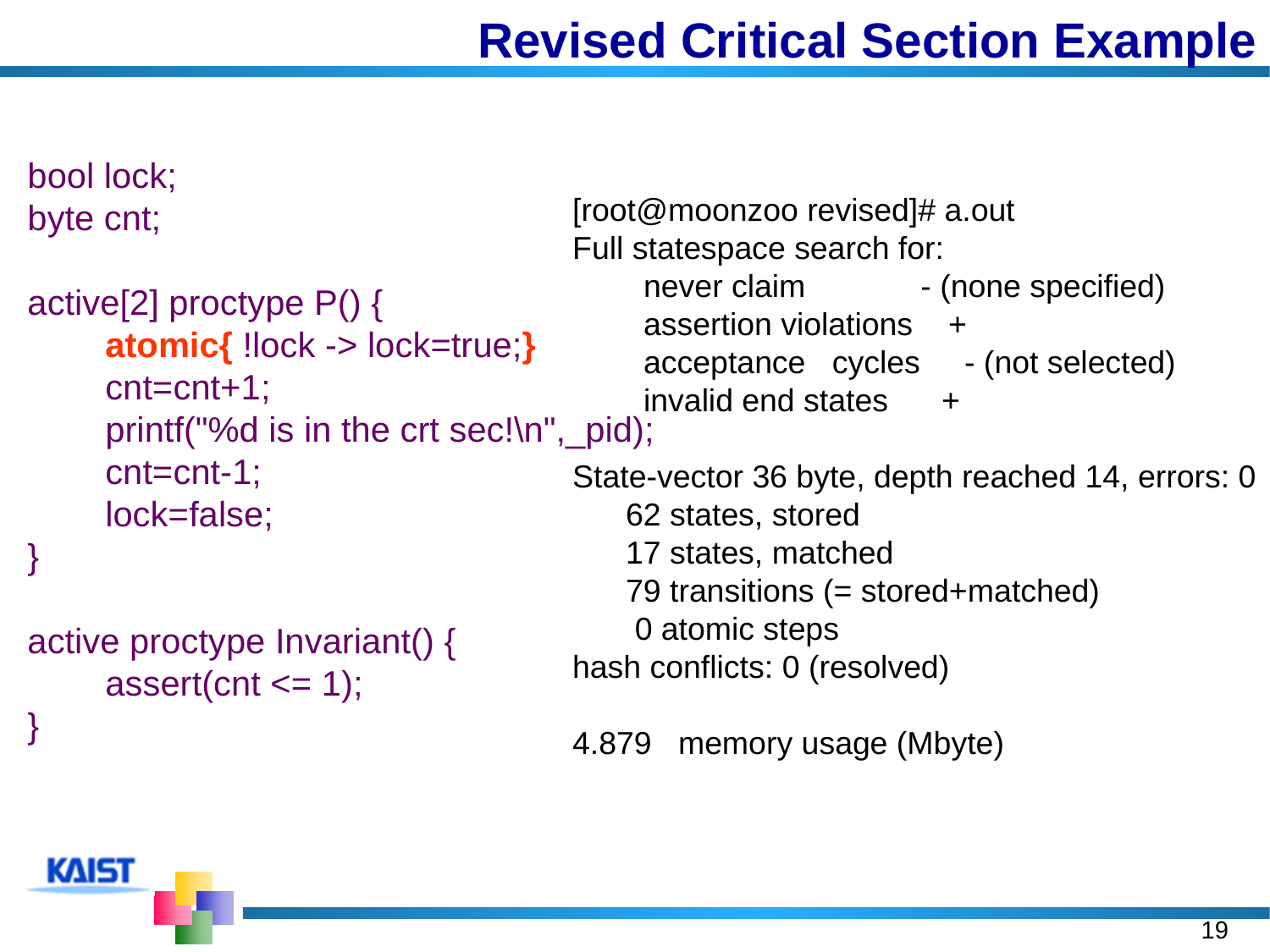

# Revised Critical Section Example
bool lock;
byte cnt;

active[2] proctype P() {
        atomic{ !lock -> lock=true;}
        cnt=cnt+1;
        printf("%d is in the crt sec!\n",_pid);
        cnt=cnt-1;
        lock=false;
}

active proctype Invariant() {
        assert(cnt <= 1);
}
[root@moonzoo revised]# a.out
Full statespace search for:
        never claim             - (none specified)
        assertion violations    +
        acceptance   cycles     - (not selected)
        invalid end states      +

State-vector 36 byte, depth reached 14, errors: 0
      62 states, stored
      17 states, matched
      79 transitions (= stored+matched)
       0 atomic steps
hash conflicts: 0 (resolved)

4.879   memory usage (Mbyte)

19